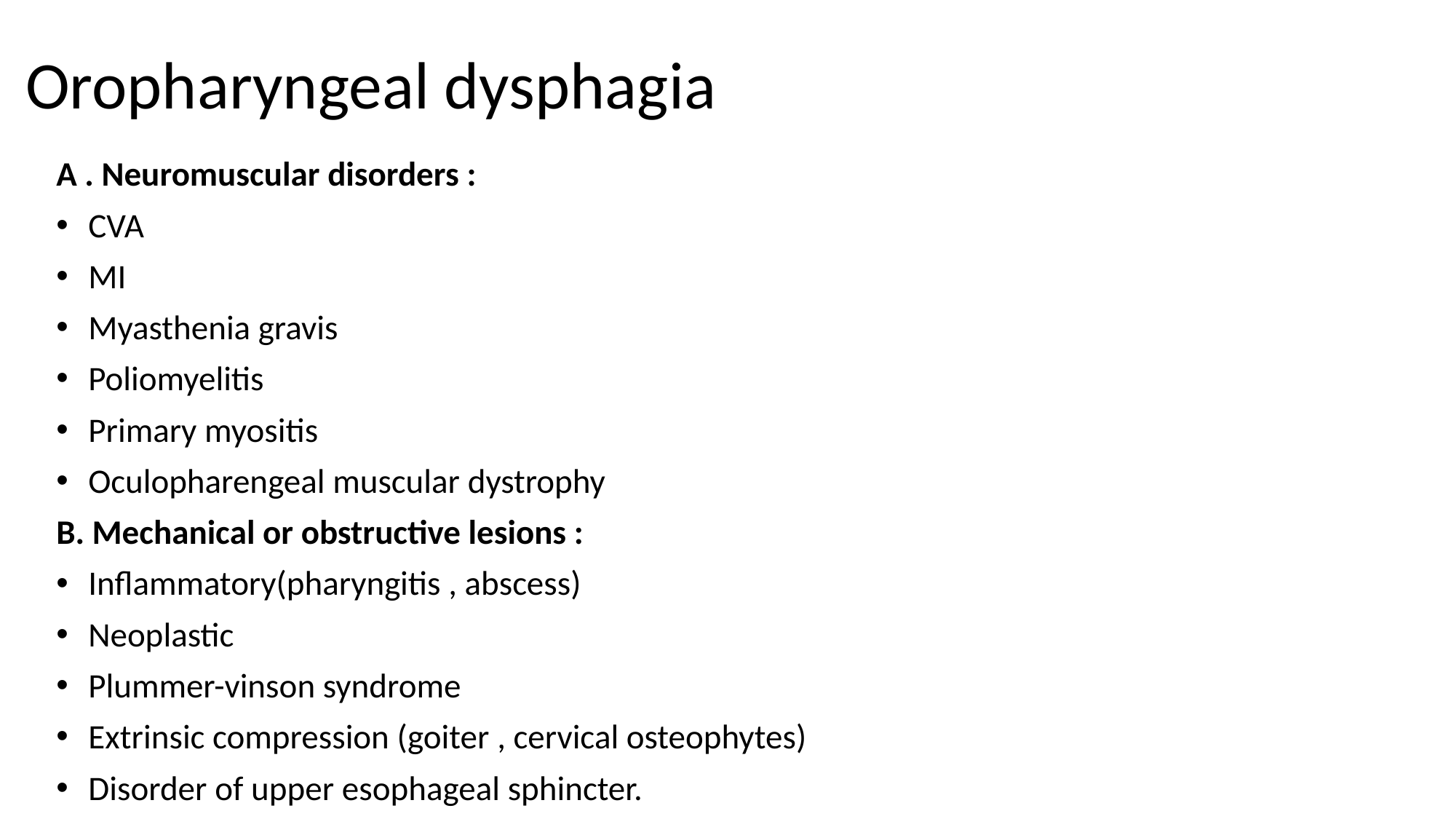

# Oropharyngeal dysphagia
A . Neuromuscular disorders :
CVA
MI
Myasthenia gravis
Poliomyelitis
Primary myositis
Oculopharengeal muscular dystrophy
B. Mechanical or obstructive lesions :
Inflammatory(pharyngitis , abscess)
Neoplastic
Plummer-vinson syndrome
Extrinsic compression (goiter , cervical osteophytes)
Disorder of upper esophageal sphincter.